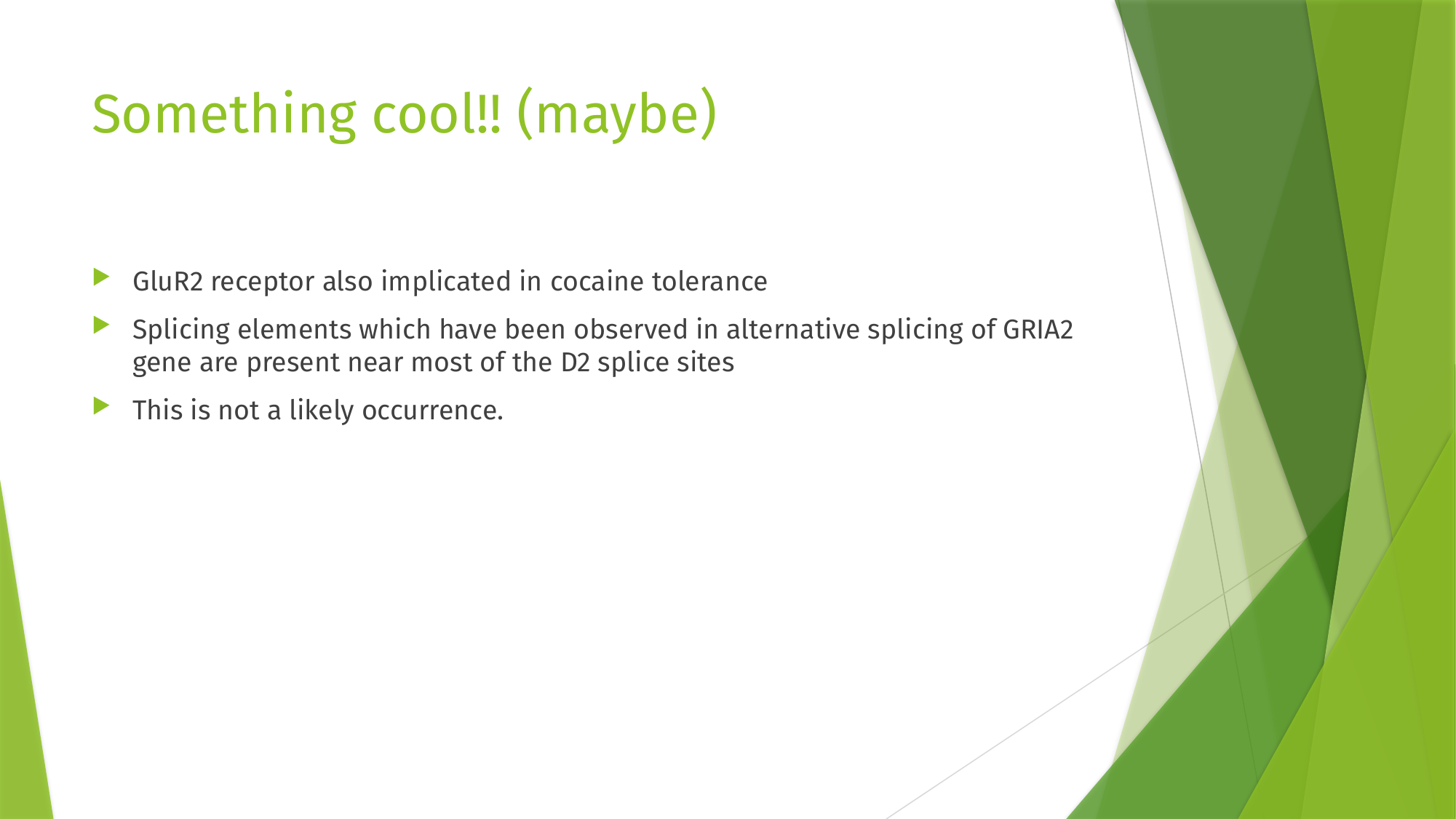

# Something cool!! (maybe)
GluR2 receptor also implicated in cocaine tolerance
Splicing elements which have been observed in alternative splicing of GRIA2 gene are present near most of the D2 splice sites
This is not a likely occurrence.